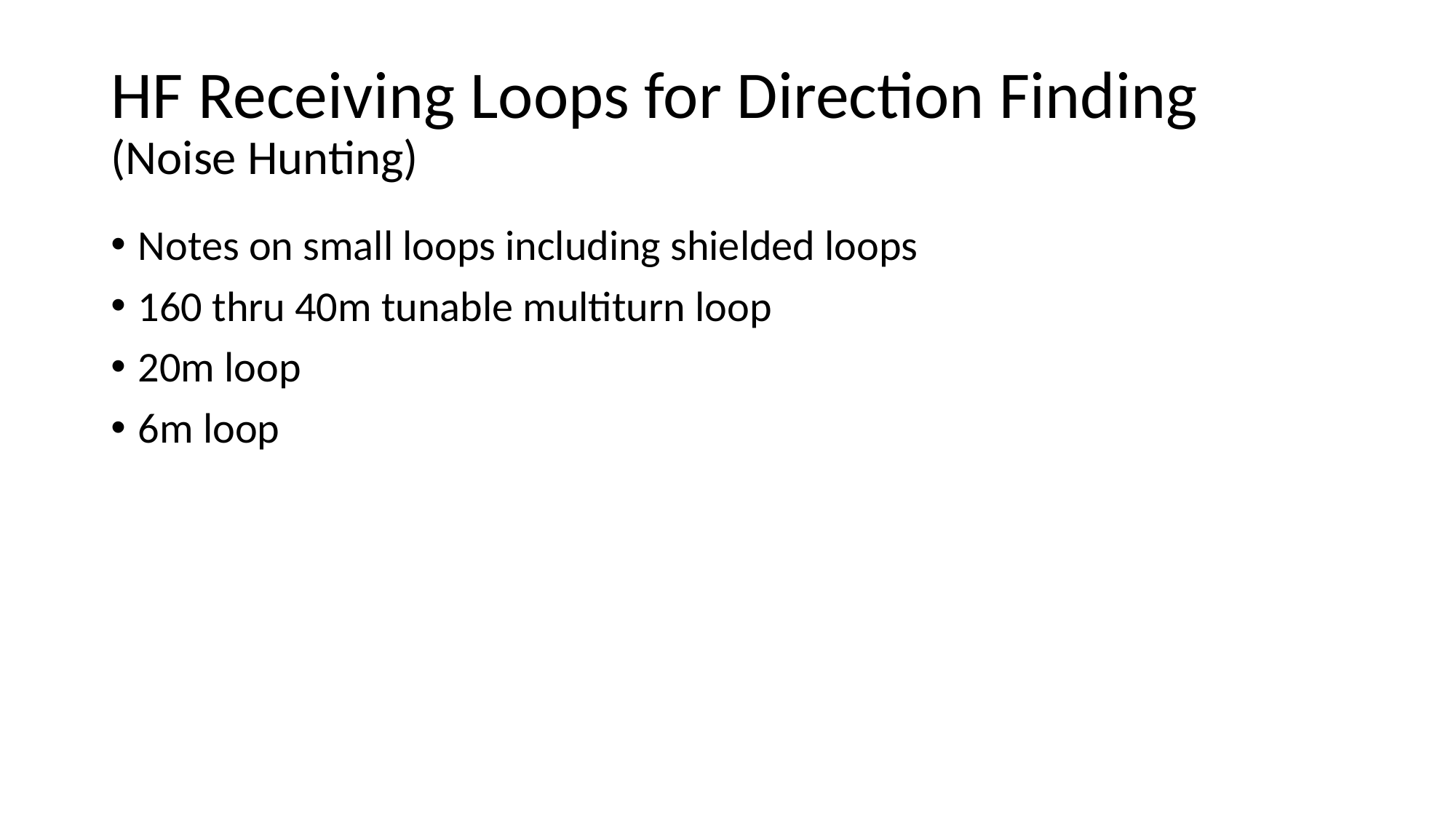

# HF Receiving Loops for Direction Finding (Noise Hunting)
Notes on small loops including shielded loops
160 thru 40m tunable multiturn loop
20m loop
6m loop